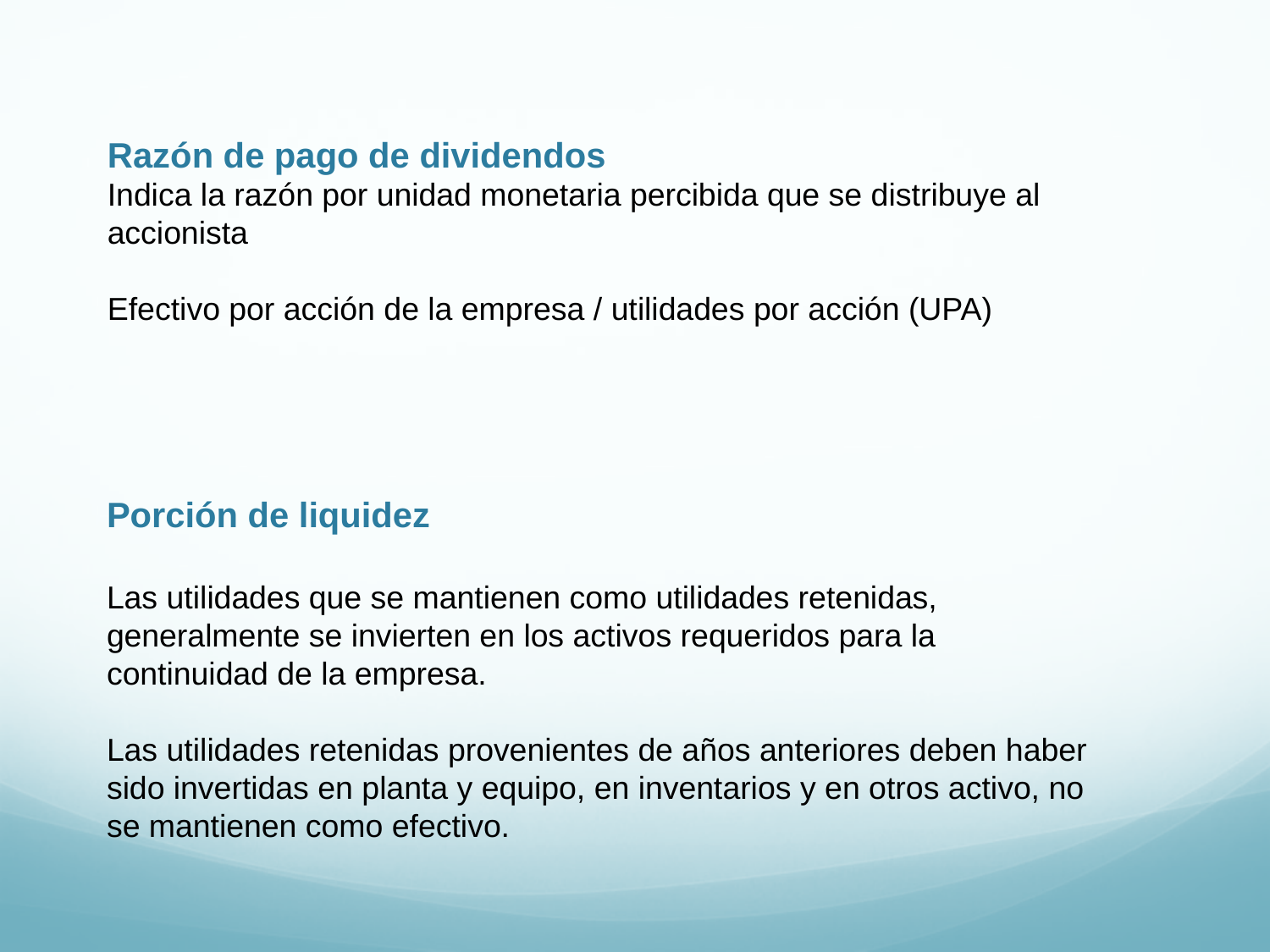

Razón de pago de dividendos
Indica la razón por unidad monetaria percibida que se distribuye al accionista

Efectivo por acción de la empresa / utilidades por acción (UPA)
Porción de liquidez

Las utilidades que se mantienen como utilidades retenidas, generalmente se invierten en los activos requeridos para la continuidad de la empresa.

Las utilidades retenidas provenientes de años anteriores deben haber sido invertidas en planta y equipo, en inventarios y en otros activo, no se mantienen como efectivo.